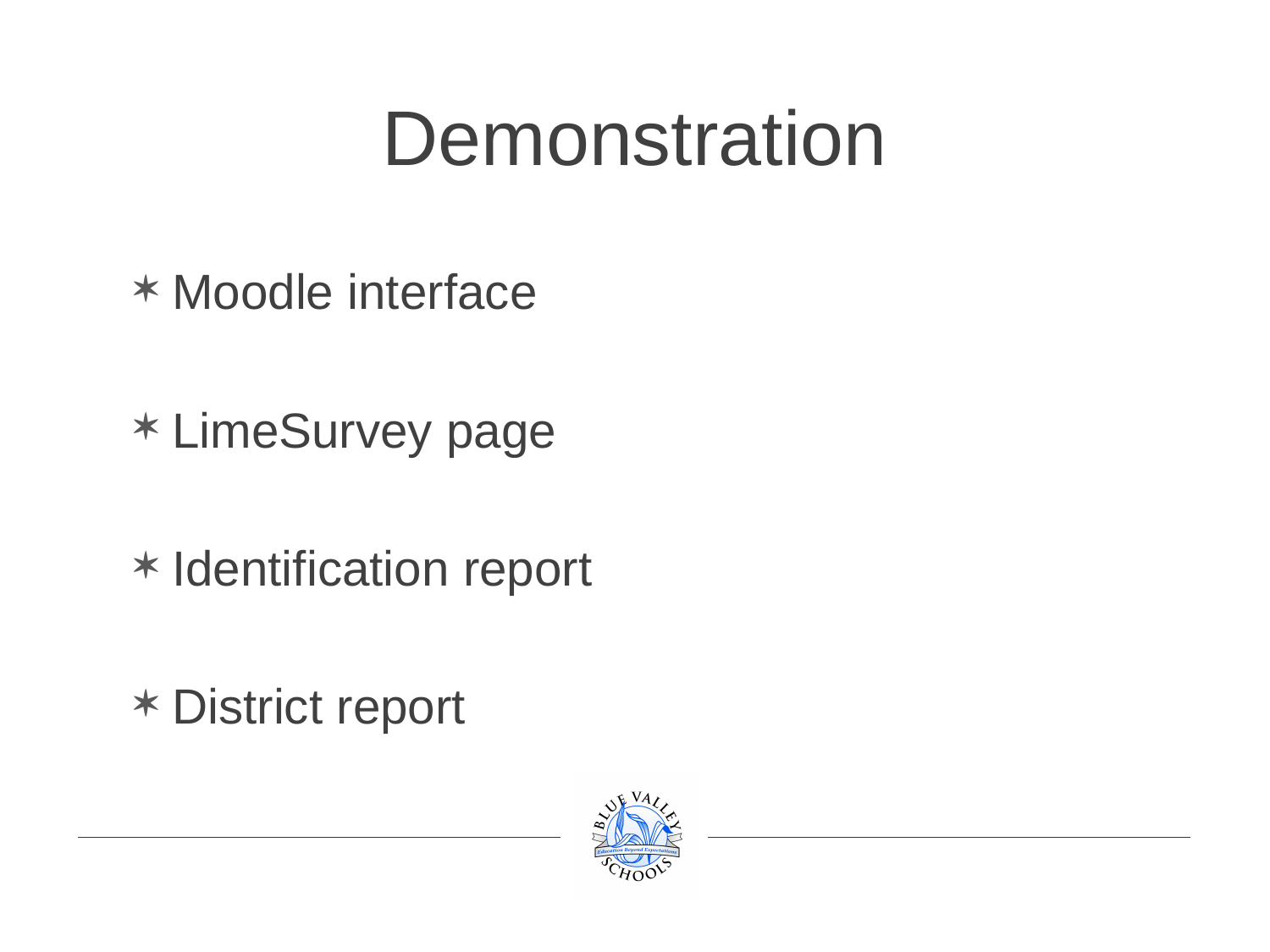

# Demonstration
Moodle interface

LimeSurvey page

Identification report

District report